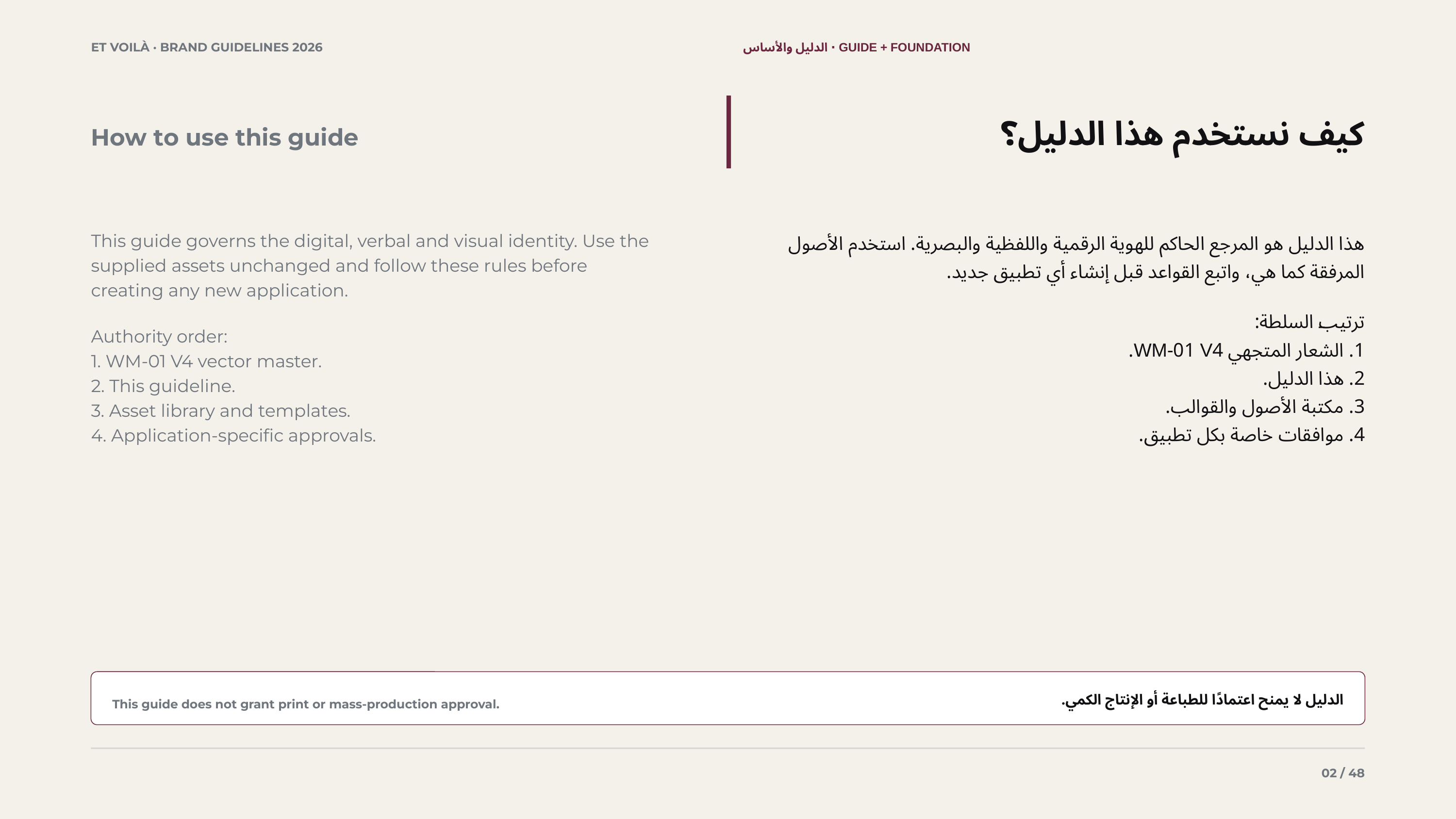

ET VOILÀ · BRAND GUIDELINES 2026
GUIDE + FOUNDATION · الدليل والأساس
كيف نستخدم هذا الدليل؟

How to use this guide
This guide governs the digital, verbal and visual identity. Use the supplied assets unchanged and follow these rules before creating any new application.

Authority order:
1. WM-01 V4 vector master.
2. This guideline.
3. Asset library and templates.
4. Application-specific approvals.
هذا الدليل هو المرجع الحاكم للهوية الرقمية واللفظية والبصرية. استخدم الأصول المرفقة كما هي، واتبع القواعد قبل إنشاء أي تطبيق جديد.

ترتيب السلطة:
1. الشعار المتجهي WM-01 V4.
2. هذا الدليل.
3. مكتبة الأصول والقوالب.
4. موافقات خاصة بكل تطبيق.

الدليل لا يمنح اعتمادًا للطباعة أو الإنتاج الكمي.
This guide does not grant print or mass-production approval.

02 / 48